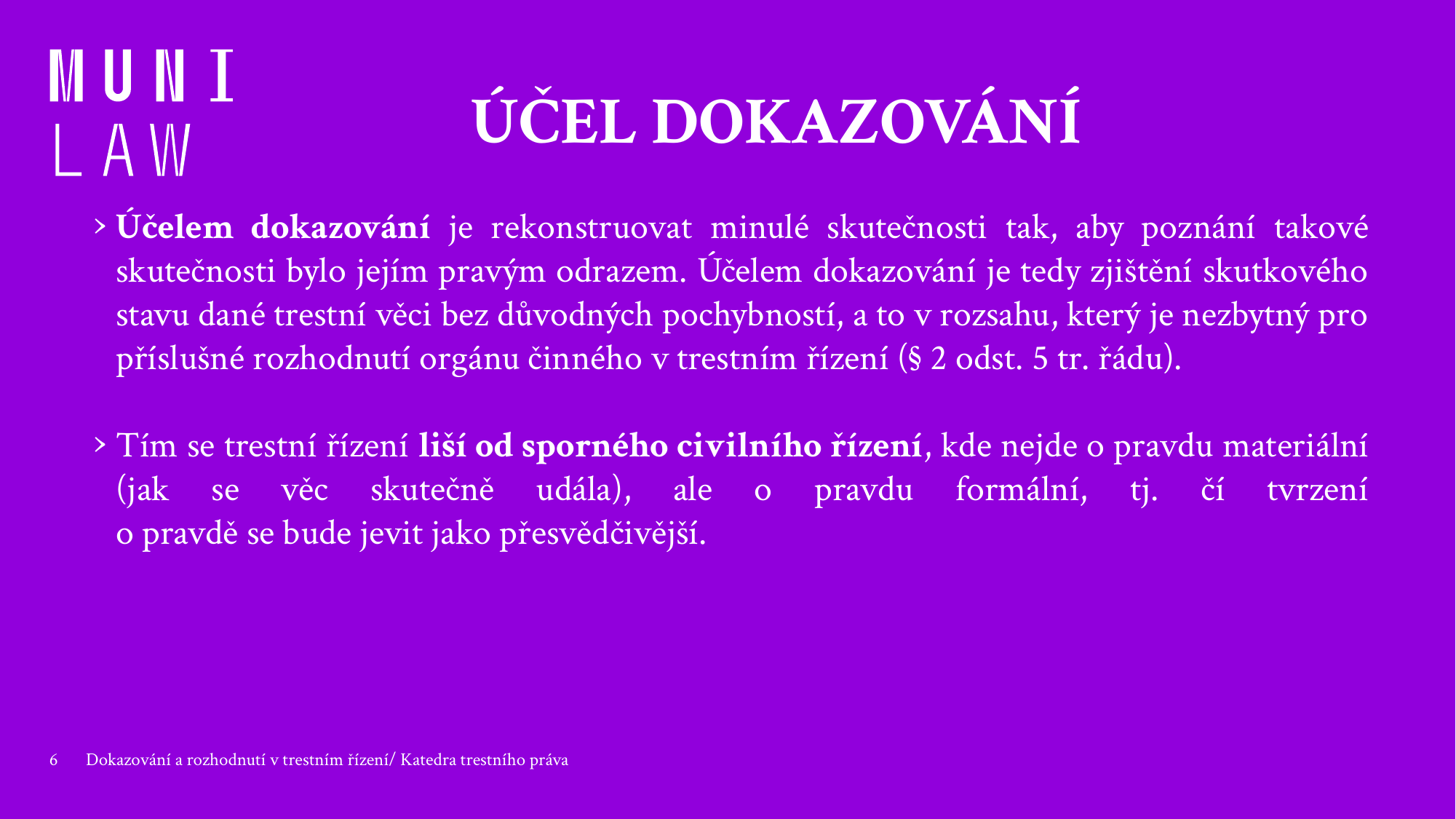

# ÚČel dokazování
Účelem dokazování je rekonstruovat minulé skutečnosti tak, aby poznání takové skutečnosti bylo jejím pravým odrazem. Účelem dokazování je tedy zjištění skutkového stavu dané trestní věci bez důvodných pochybností, a to v rozsahu, který je nezbytný pro příslušné rozhodnutí orgánu činného v trestním řízení (§ 2 odst. 5 tr. řádu).

Tím se trestní řízení liší od sporného civilního řízení, kde nejde o pravdu materiální (jak se věc skutečně udála), ale o pravdu formální, tj. čí tvrzení
o pravdě se bude jevit jako přesvědčivější.
6
Dokazování a rozhodnutí v trestním řízení/ Katedra trestního práva